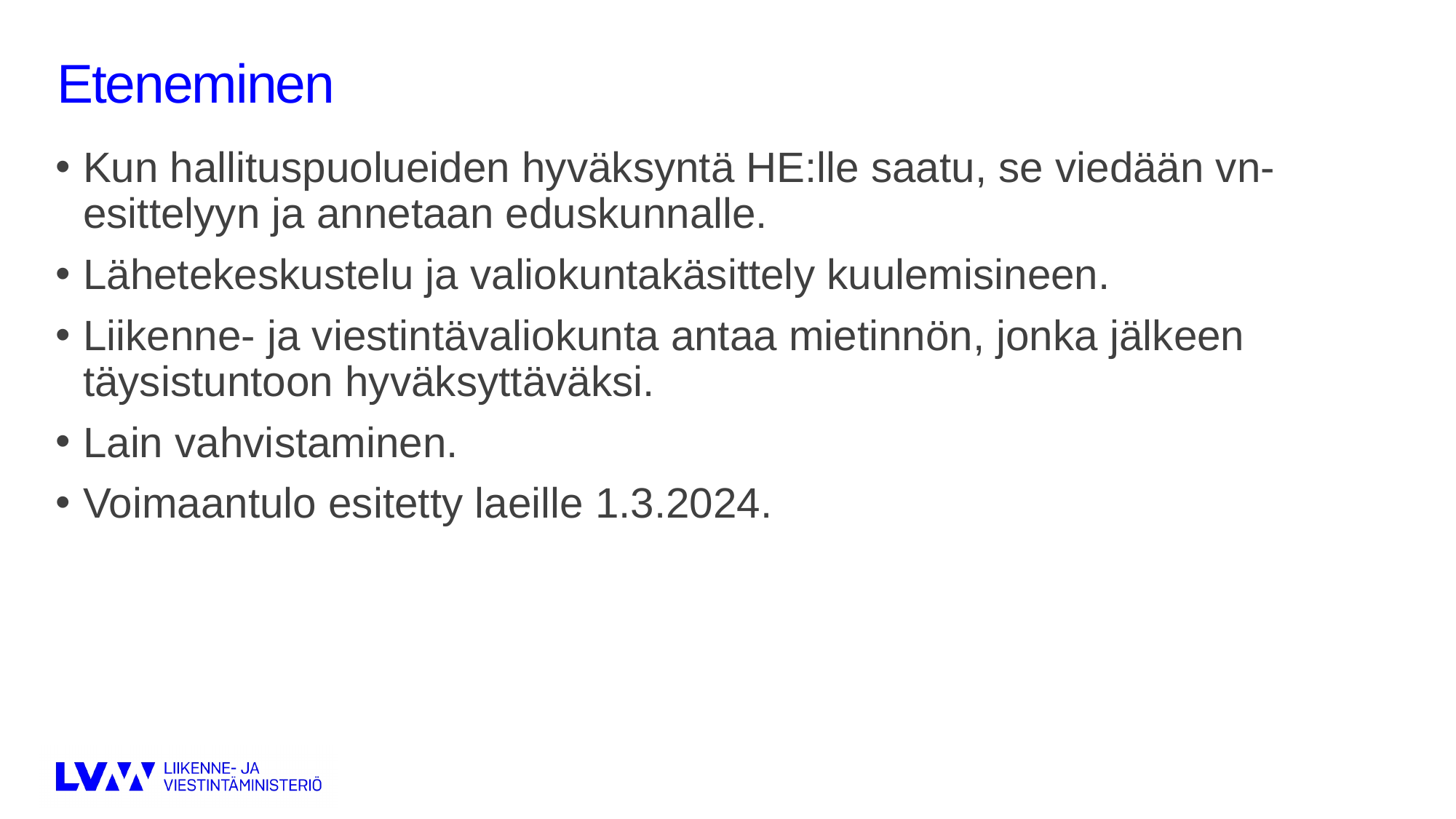

# Eteneminen
Kun hallituspuolueiden hyväksyntä HE:lle saatu, se viedään vn-esittelyyn ja annetaan eduskunnalle.
Lähetekeskustelu ja valiokuntakäsittely kuulemisineen.
Liikenne- ja viestintävaliokunta antaa mietinnön, jonka jälkeen täysistuntoon hyväksyttäväksi.
Lain vahvistaminen.
Voimaantulo esitetty laeille 1.3.2024.